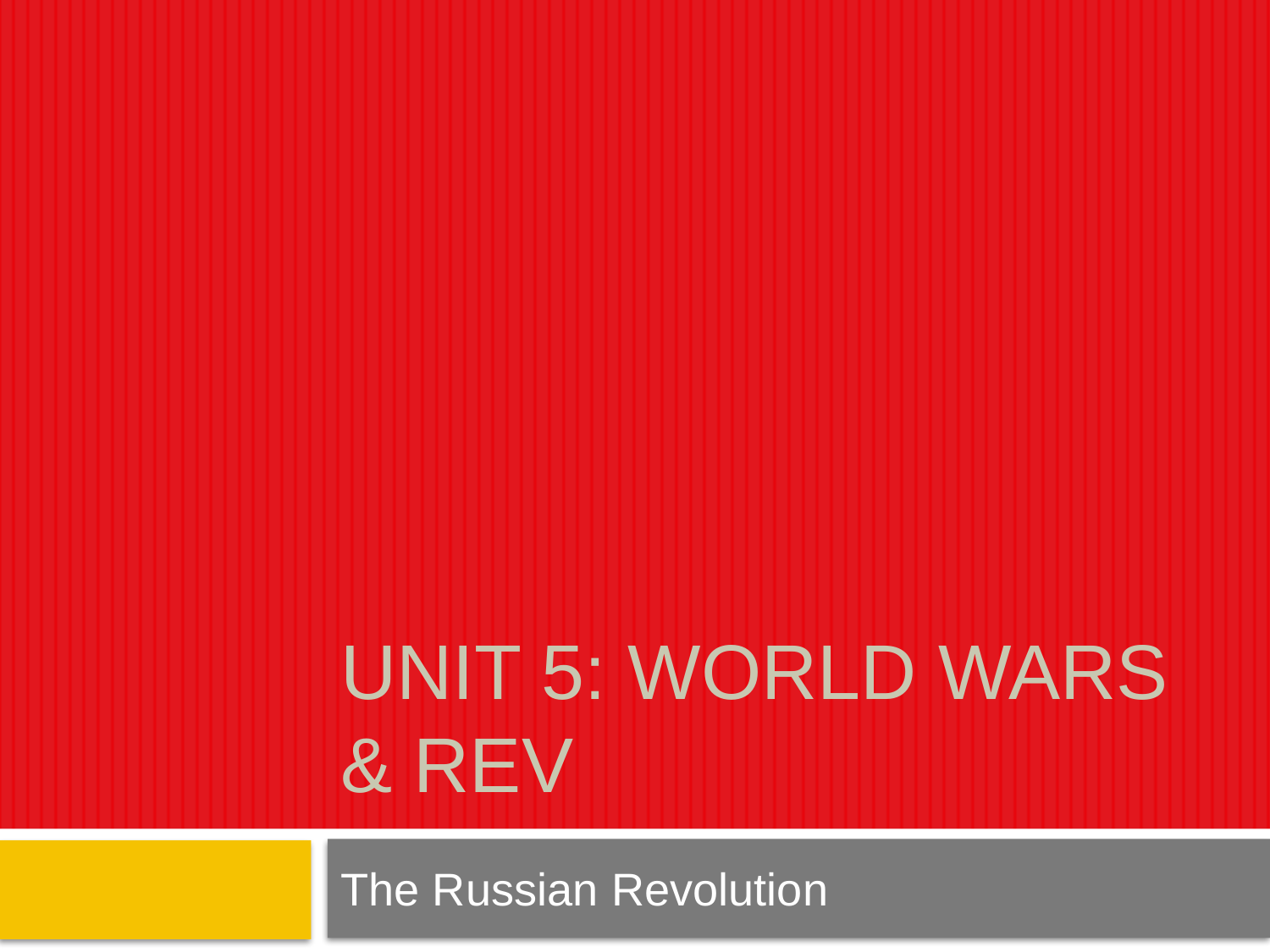

# Unit 5: World Wars & Rev
The Russian Revolution